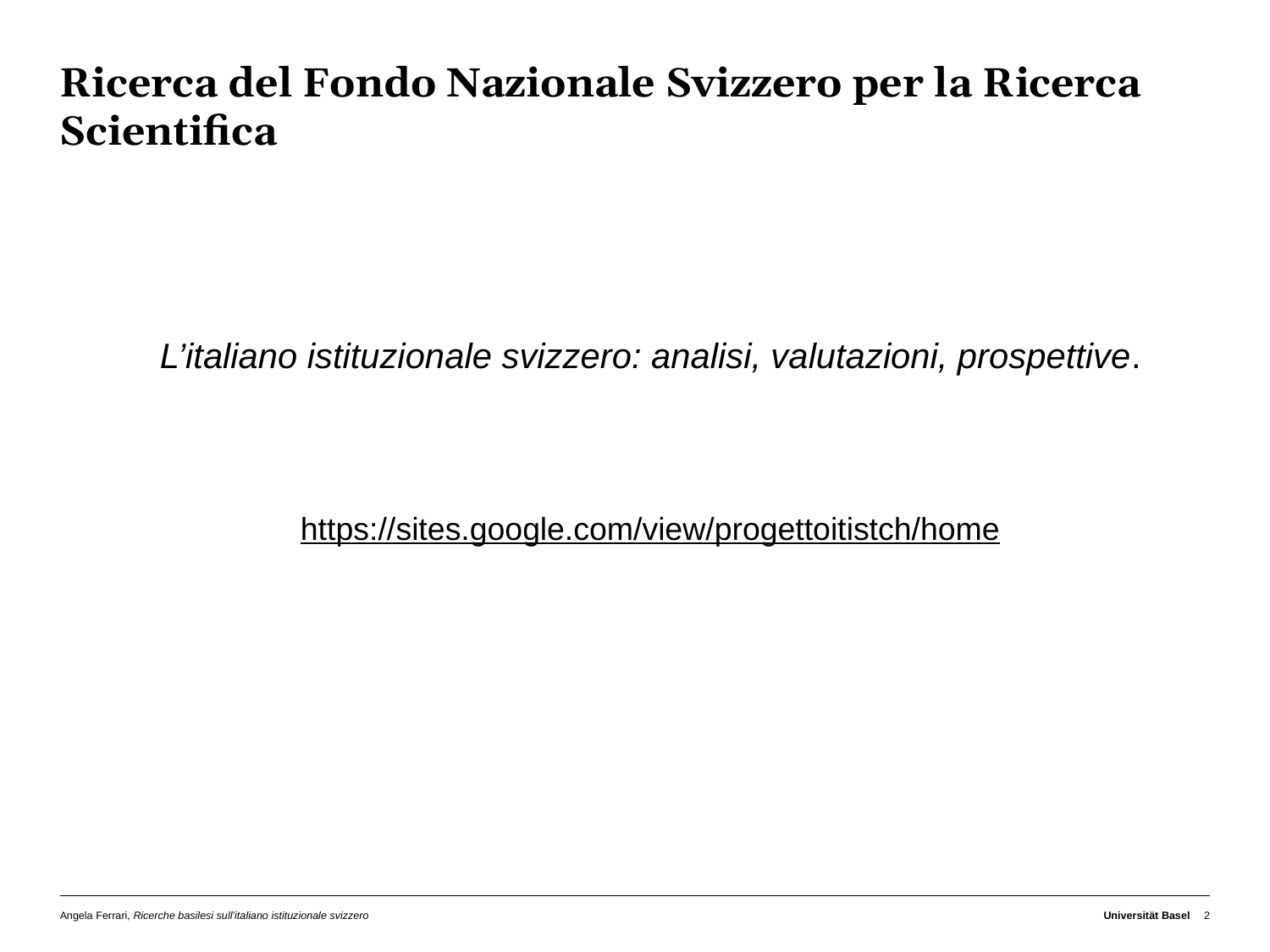

# Ricerca del Fondo Nazionale Svizzero per la Ricerca Scientifica

L’italiano istituzionale svizzero: analisi, valutazioni, prospettive.

https://sites.google.com/view/progettoitistch/home

Angela Ferrari, Ricerche basilesi sull’italiano istituzionale svizzero
Universität Basel
2